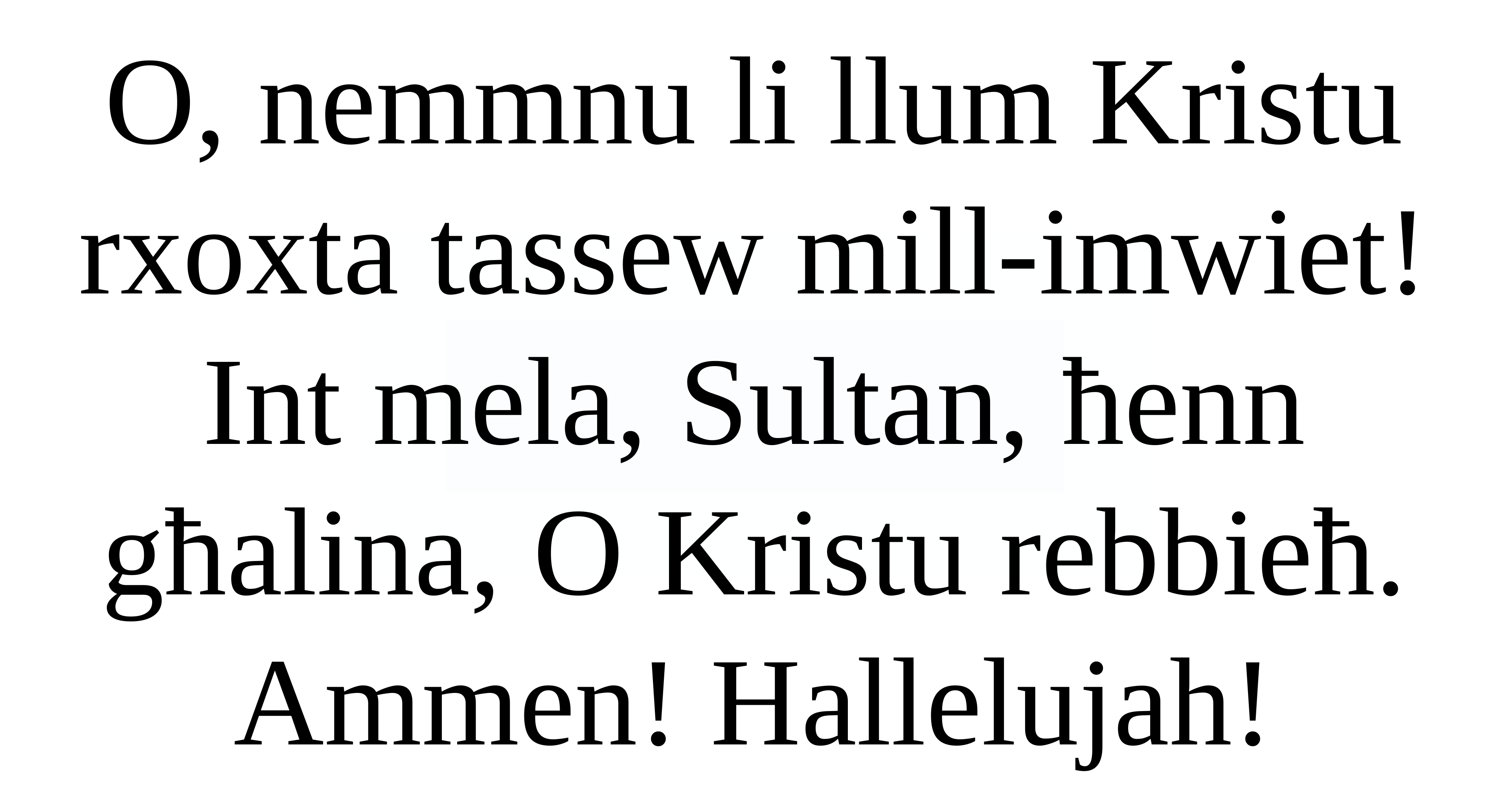

O, nemmnu li llum Kristu rxoxta tassew mill-imwiet!
Int mela, Sultan, ħenn għalina, O Kristu rebbieħ.
Ammen! Hallelujah!